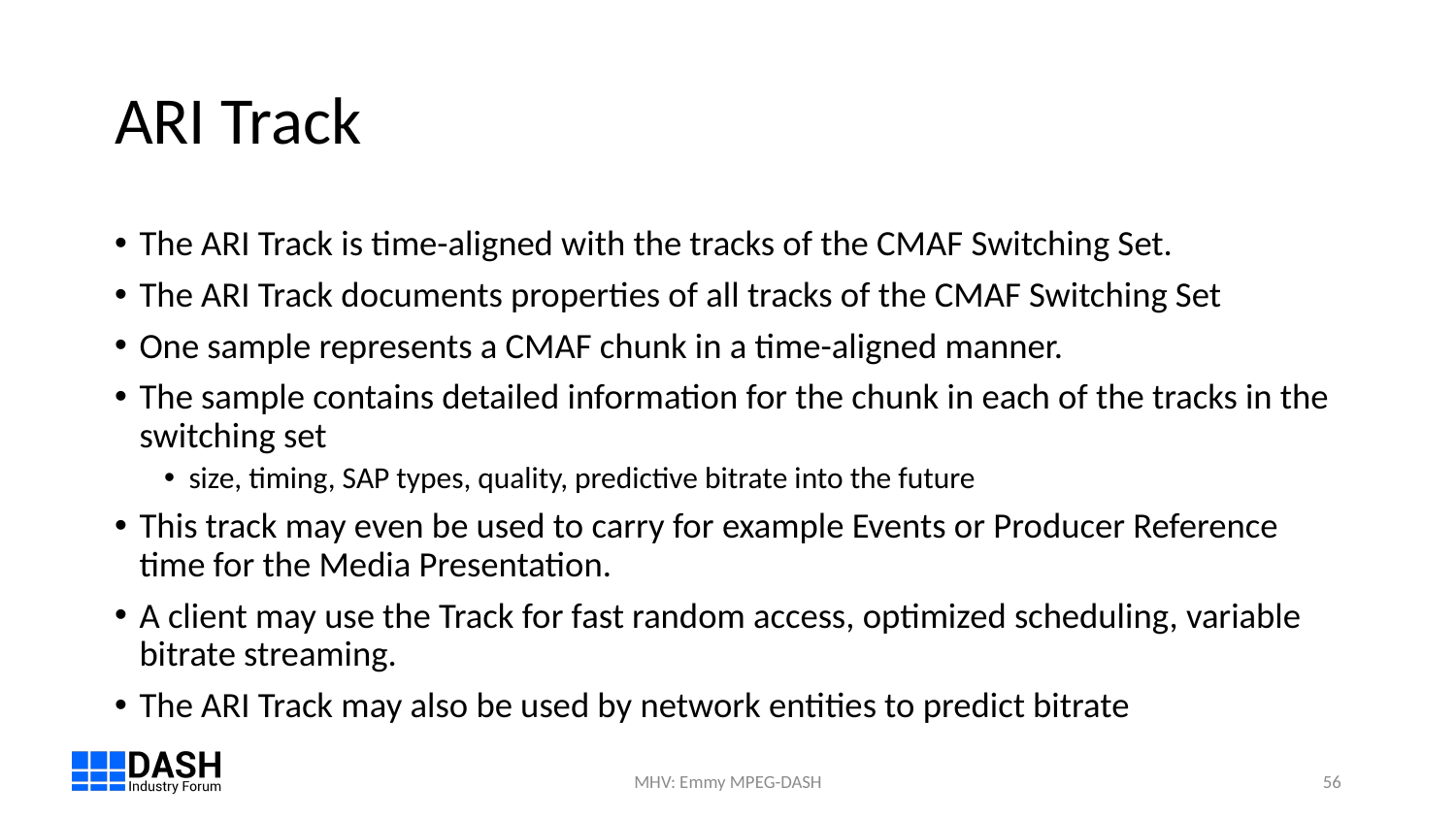

# ARI Track
The ARI Track is time-aligned with the tracks of the CMAF Switching Set.
The ARI Track documents properties of all tracks of the CMAF Switching Set
One sample represents a CMAF chunk in a time-aligned manner.
The sample contains detailed information for the chunk in each of the tracks in the switching set
size, timing, SAP types, quality, predictive bitrate into the future
This track may even be used to carry for example Events or Producer Reference time for the Media Presentation.
A client may use the Track for fast random access, optimized scheduling, variable bitrate streaming.
The ARI Track may also be used by network entities to predict bitrate

MHV: Emmy MPEG-DASH
56